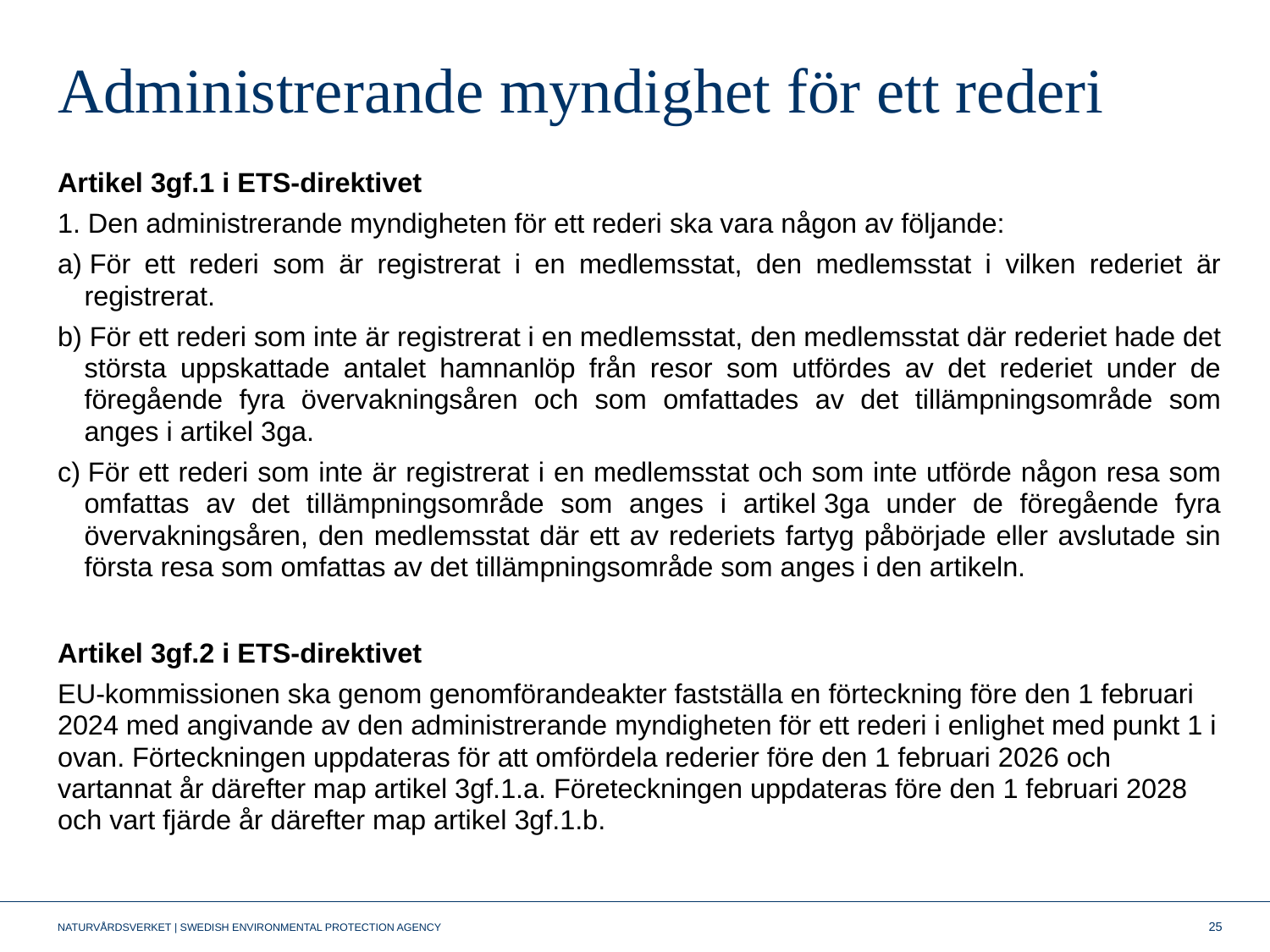

# Administrerande myndighet för ett rederi
Artikel 3gf.1 i ETS-direktivet
1. Den administrerande myndigheten för ett rederi ska vara någon av följande:
a) För ett rederi som är registrerat i en medlemsstat, den medlemsstat i vilken rederiet är registrerat.
b) För ett rederi som inte är registrerat i en medlemsstat, den medlemsstat där rederiet hade det största uppskattade antalet hamnanlöp från resor som utfördes av det rederiet under de föregående fyra övervakningsåren och som omfattades av det tillämpningsområde som anges i artikel 3ga.
c) För ett rederi som inte är registrerat i en medlemsstat och som inte utförde någon resa som omfattas av det tillämpningsområde som anges i artikel 3ga under de föregående fyra övervakningsåren, den medlemsstat där ett av rederiets fartyg påbörjade eller avslutade sin första resa som omfattas av det tillämpningsområde som anges i den artikeln.

Artikel 3gf.2 i ETS-direktivet
EU-kommissionen ska genom genomförandeakter fastställa en förteckning före den 1 februari 2024 med angivande av den administrerande myndigheten för ett rederi i enlighet med punkt 1 i ovan. Förteckningen uppdateras för att omfördela rederier före den 1 februari 2026 och vartannat år därefter map artikel 3gf.1.a. Företeckningen uppdateras före den 1 februari 2028 och vart fjärde år därefter map artikel 3gf.1.b.
25
NATURVÅRDSVERKET | SWEDISH ENVIRONMENTAL PROTECTION AGENCY